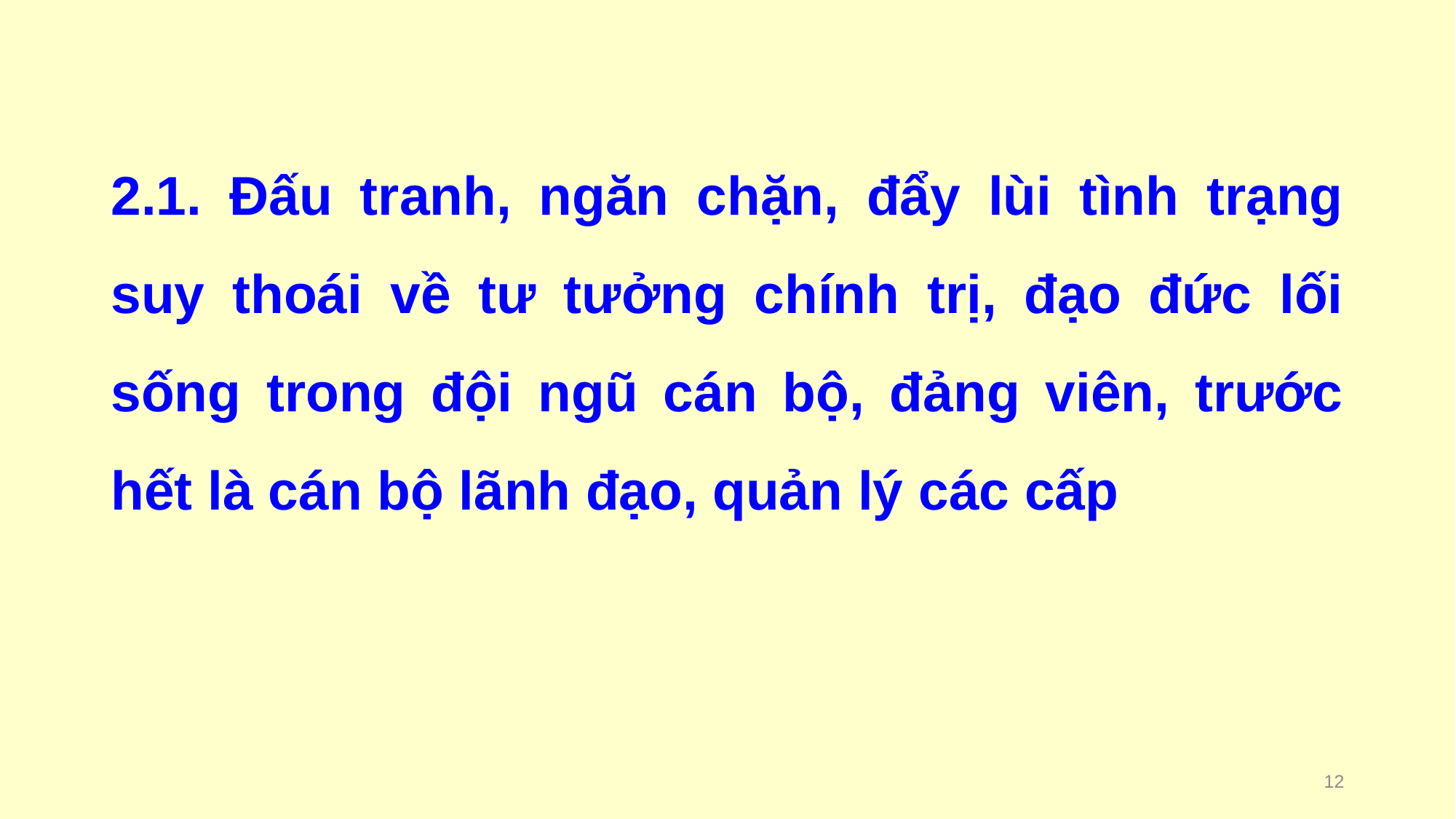

# 2.1. Đấu tranh, ngăn chặn, đẩy lùi tình trạng suy thoái về tư tưởng chính trị, đạo đức lối sống trong đội ngũ cán bộ, đảng viên, trước hết là cán bộ lãnh đạo, quản lý các cấp

12